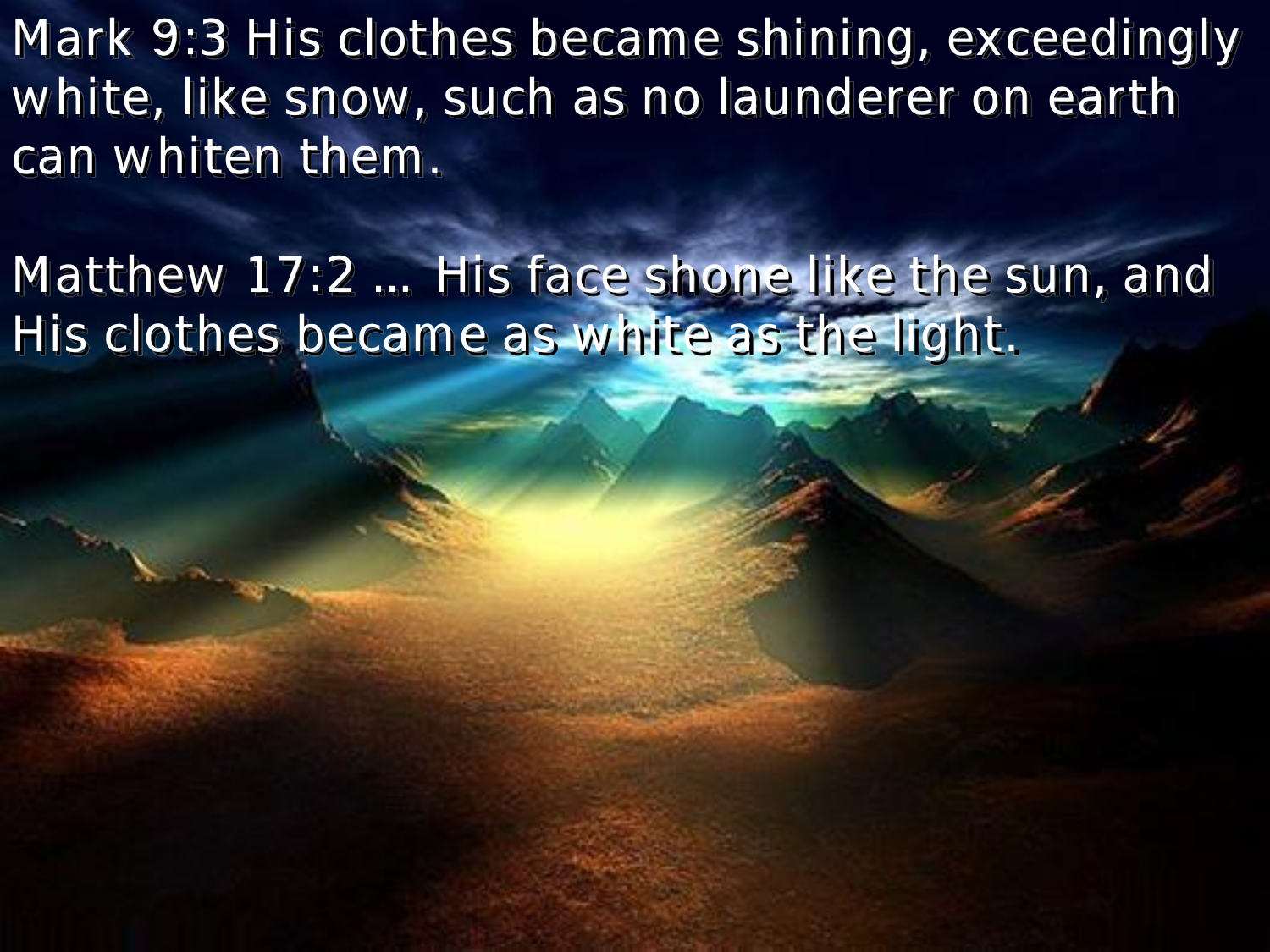

Mark 9:3 His clothes became shining, exceedingly white, like snow, such as no launderer on earth can whiten them.

Matthew 17:2 … His face shone like the sun, and His clothes became as white as the light.